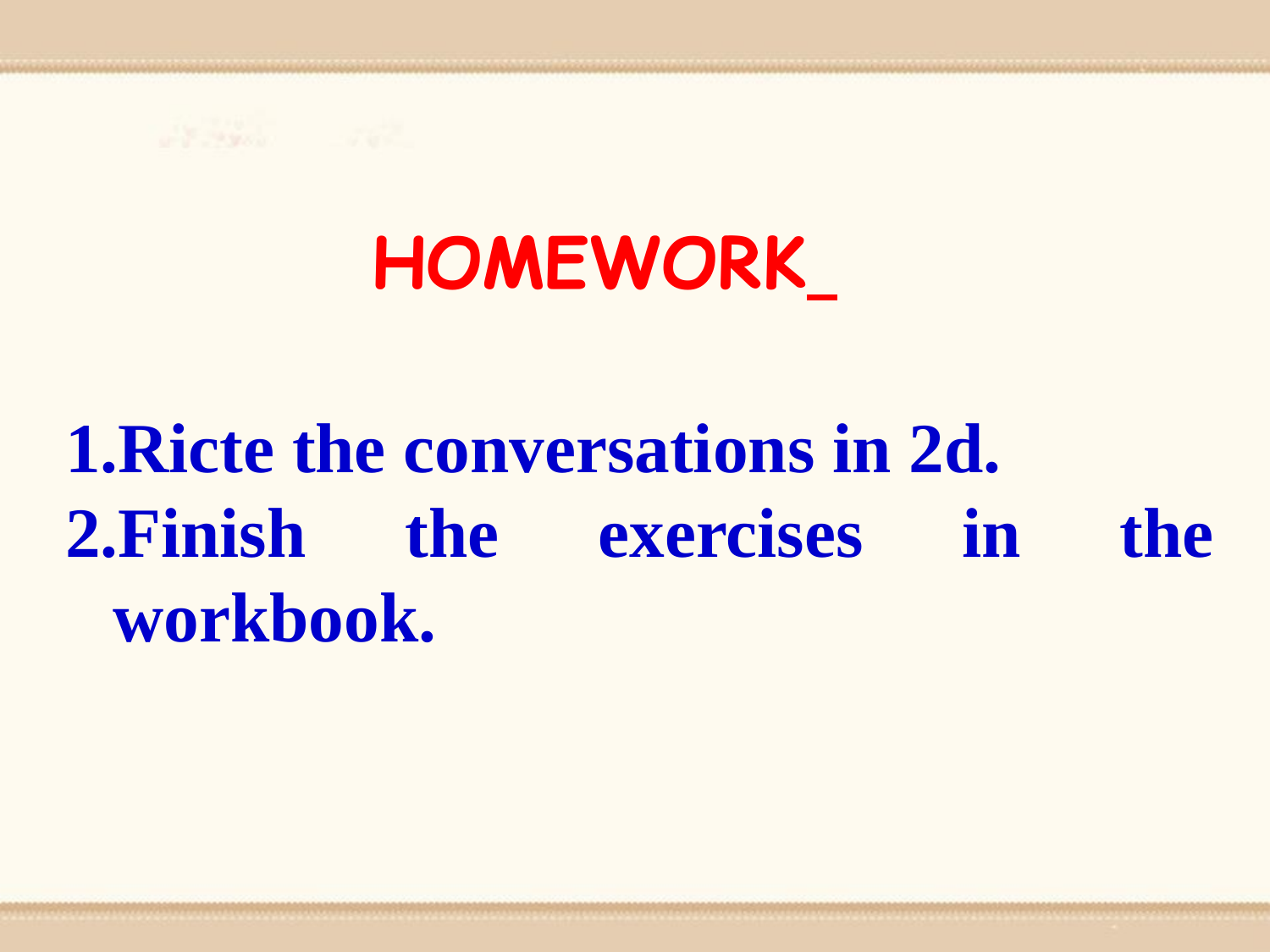

HOMEWORK
1.Ricte the conversations in 2d.
2.Finish the exercises in the workbook.